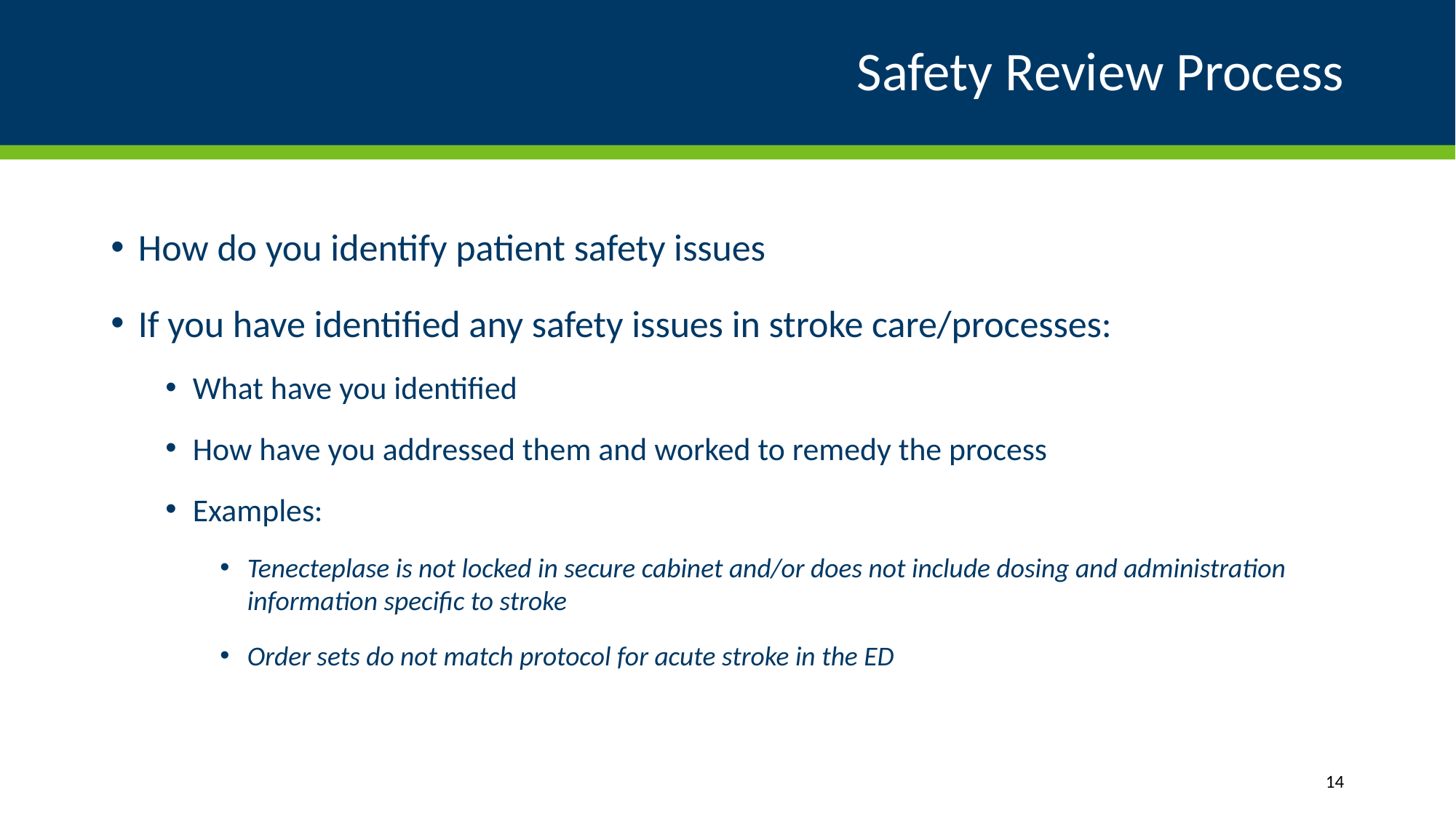

# Safety Review Process
How do you identify patient safety issues
If you have identified any safety issues in stroke care/processes:
What have you identified
How have you addressed them and worked to remedy the process
Examples:
Tenecteplase is not locked in secure cabinet and/or does not include dosing and administration information specific to stroke
Order sets do not match protocol for acute stroke in the ED
14